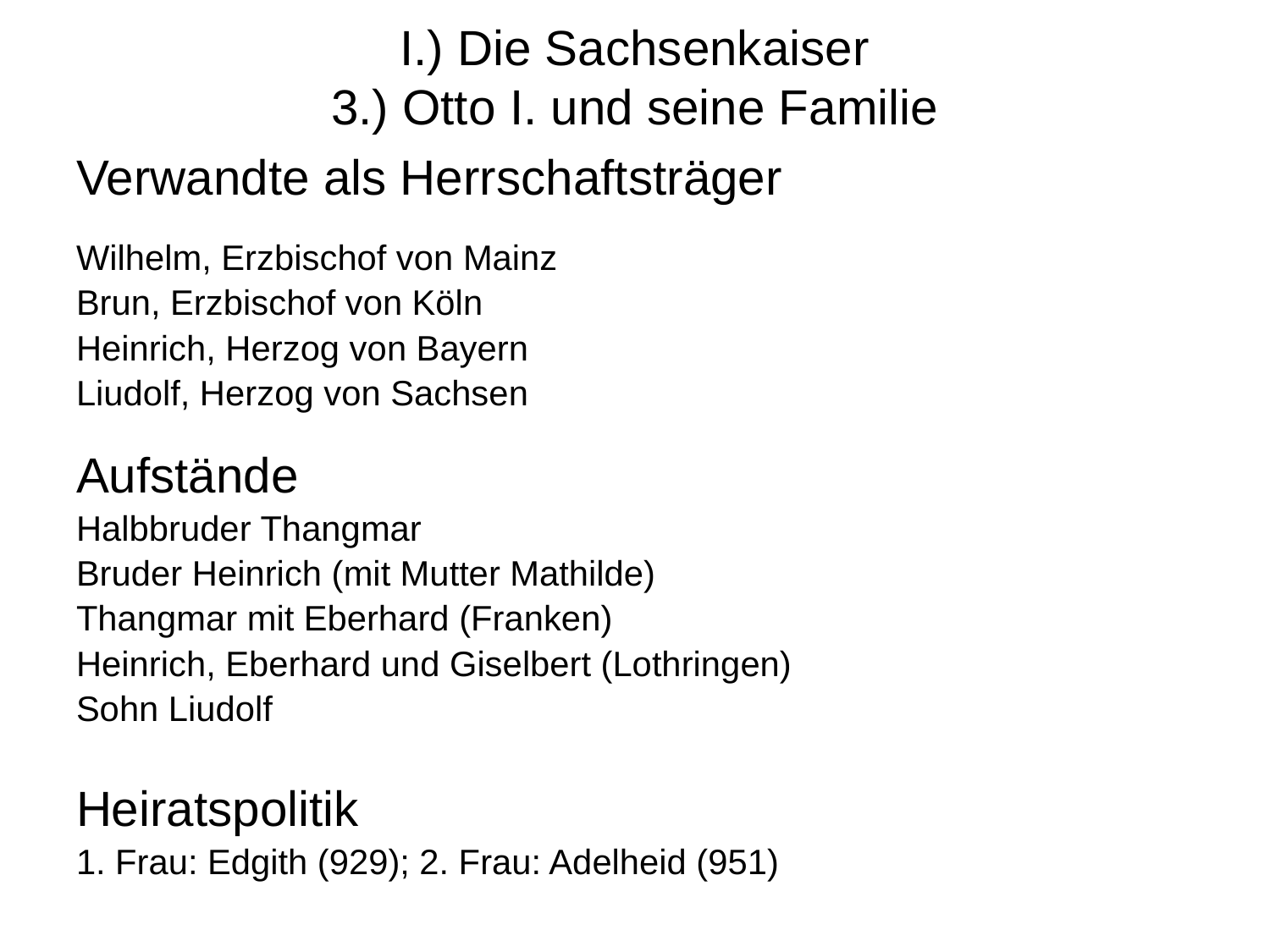

# I.) Die Sachsenkaiser 3.) Otto I. und seine Familie
Verwandte als Herrschaftsträger

Wilhelm, Erzbischof von Mainz
Brun, Erzbischof von Köln
Heinrich, Herzog von Bayern
Liudolf, Herzog von Sachsen

Aufstände
Halbbruder Thangmar
Bruder Heinrich (mit Mutter Mathilde)
Thangmar mit Eberhard (Franken)
Heinrich, Eberhard und Giselbert (Lothringen)
Sohn Liudolf

Heiratspolitik
1. Frau: Edgith (929); 2. Frau: Adelheid (951)